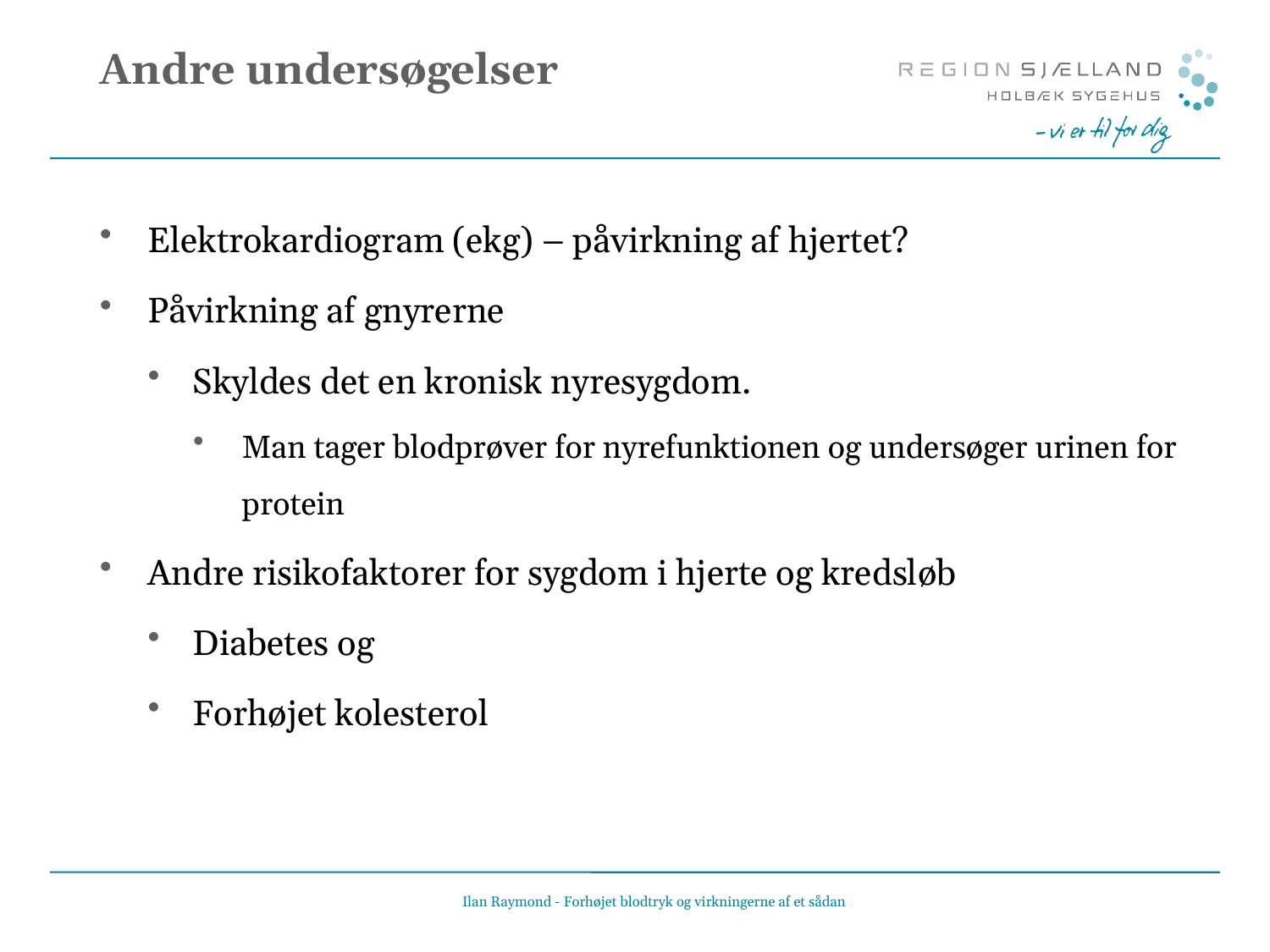

# Andre undersøgelser
Elektrokardiogram (ekg) – påvirkning af hjertet?
Påvirkning af gnyrerne
Skyldes det en kronisk nyresygdom.
Man tager blodprøver for nyrefunktionen og undersøger urinen for protein
Andre risikofaktorer for sygdom i hjerte og kredsløb
Diabetes og
Forhøjet kolesterol

Ilan Raymond - Forhøjet blodtryk og virkningerne af et sådan